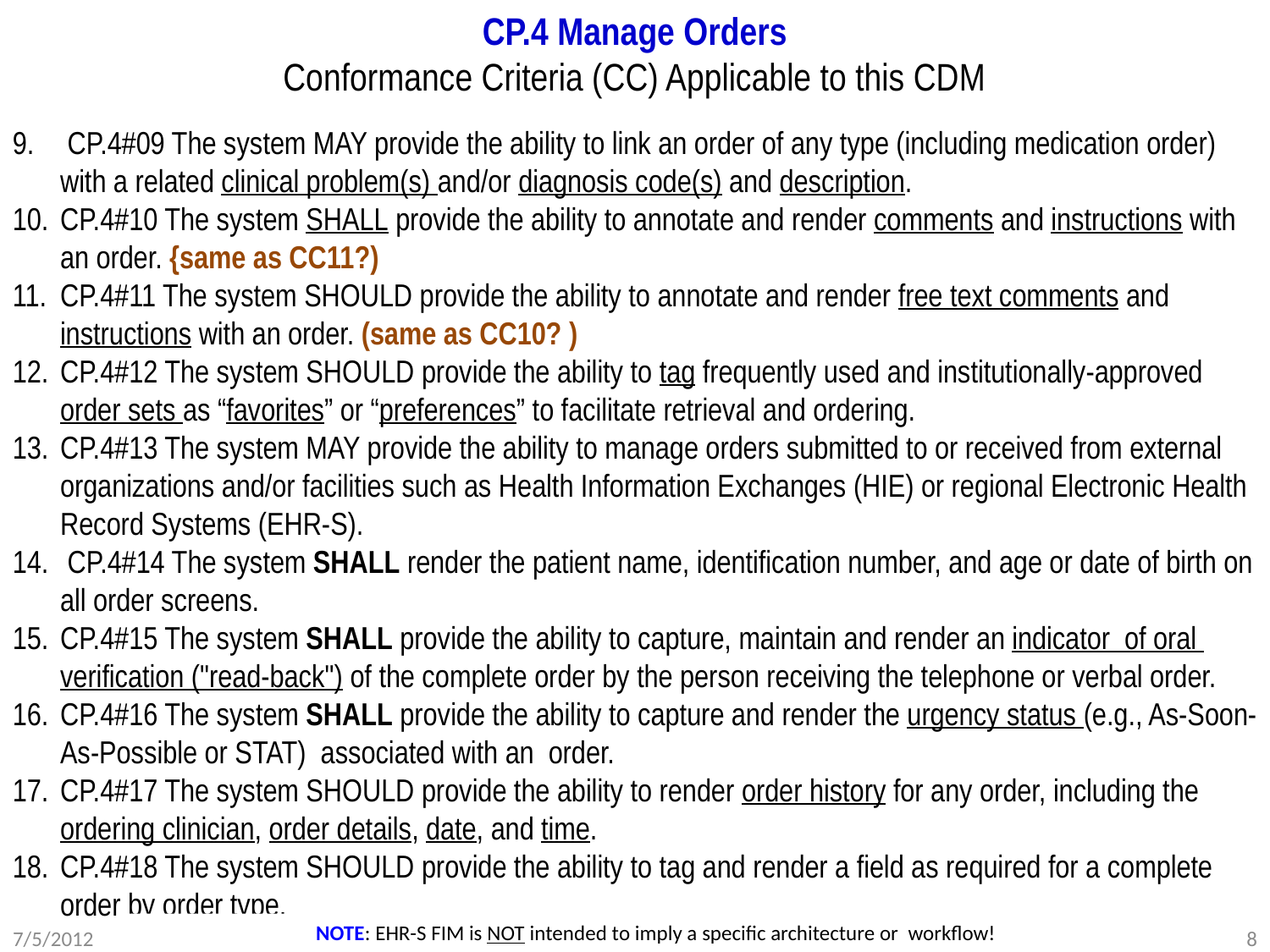

# CP.4 Manage Orders Conformance Criteria (CC) Applicable to this CDM
 CP.4#09 The system MAY provide the ability to link an order of any type (including medication order) with a related clinical problem(s) and/or diagnosis code(s) and description.
CP.4#10 The system SHALL provide the ability to annotate and render comments and instructions with an order. {same as CC11?)
CP.4#11 The system SHOULD provide the ability to annotate and render free text comments and instructions with an order. (same as CC10? )
CP.4#12 The system SHOULD provide the ability to tag frequently used and institutionally-approved order sets as “favorites” or “preferences” to facilitate retrieval and ordering.
CP.4#13 The system MAY provide the ability to manage orders submitted to or received from external organizations and/or facilities such as Health Information Exchanges (HIE) or regional Electronic Health Record Systems (EHR-S).
 CP.4#14 The system SHALL render the patient name, identification number, and age or date of birth on all order screens.
CP.4#15 The system SHALL provide the ability to capture, maintain and render an indicator  of oral  verification ("read-back") of the complete order by the person receiving the telephone or verbal order.
CP.4#16 The system SHALL provide the ability to capture and render the urgency status (e.g., As-Soon-As-Possible or STAT)  associated with an  order.
CP.4#17 The system SHOULD provide the ability to render order history for any order, including the ordering clinician, order details, date, and time.
CP.4#18 The system SHOULD provide the ability to tag and render a field as required for a complete order by order type.
NOTE: EHR-S FIM is NOT intended to imply a specific architecture or  workflow!
7/5/2012
DRAFT WORKING DOCUMENT
8